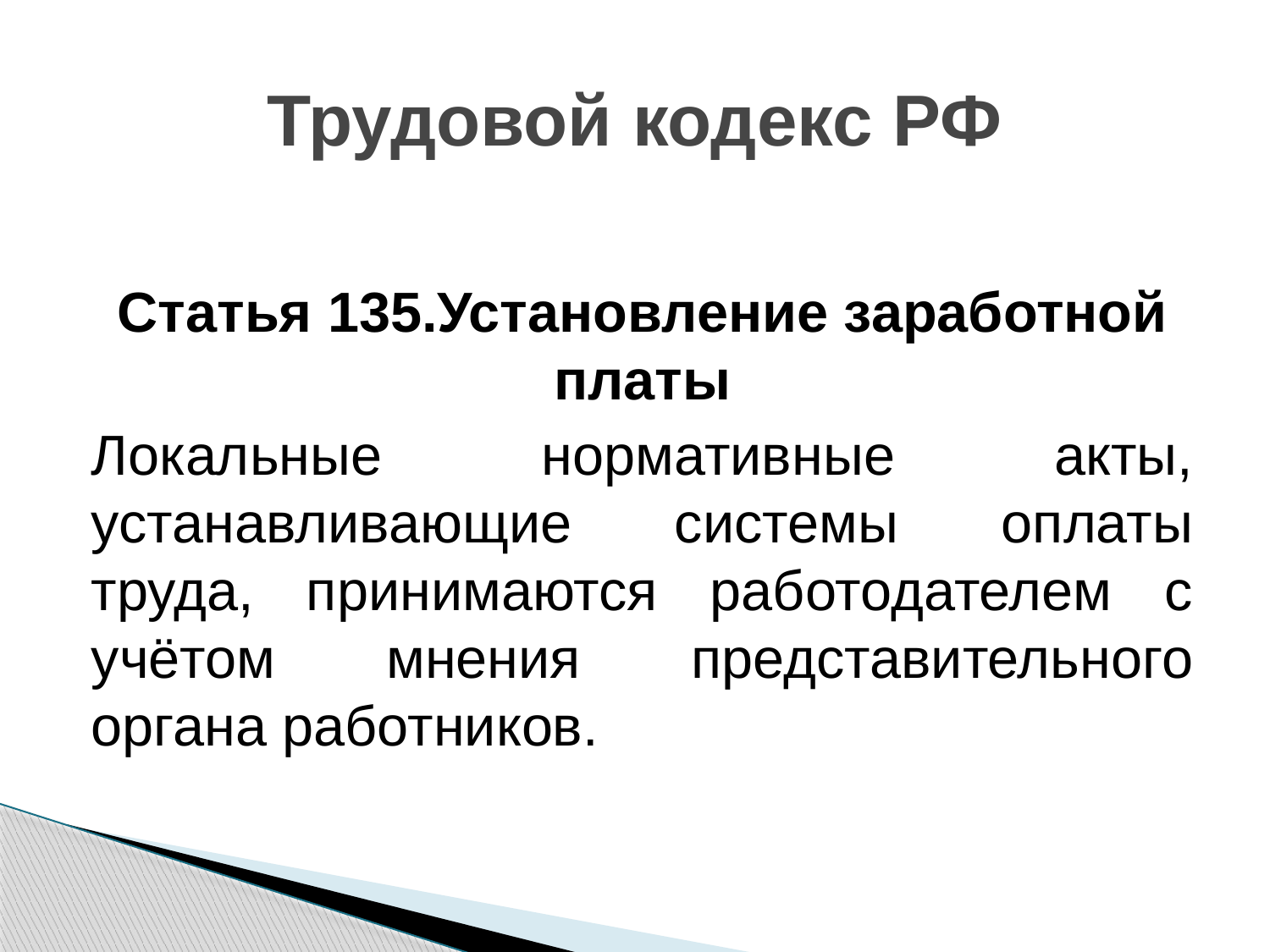

# Трудовой кодекс РФ

Статья 135.Установление заработной платы
Локальные нормативные акты, устанавливающие системы оплаты труда, принимаются работодателем с учётом мнения представительного органа работников.